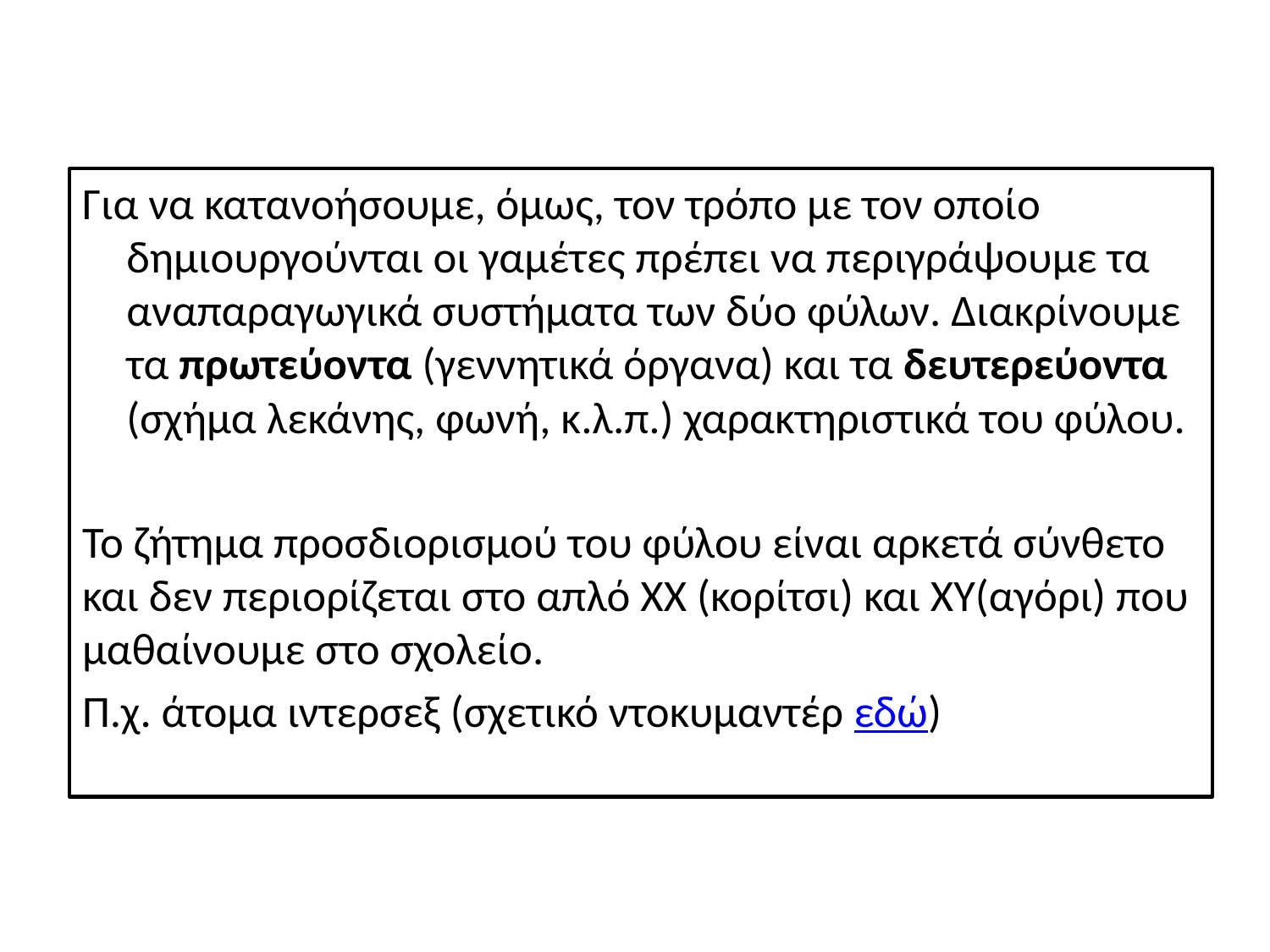

Για να κατανοήσουμε, όμως, τον τρόπο με τον οποίο δημιουργούνται οι γαμέτες πρέπει να περιγράψουμε τα αναπαραγωγικά συστήματα των δύο φύλων. Διακρίνουμε τα πρωτεύοντα (γεννητικά όργανα) και τα δευτερεύοντα (σχήμα λεκάνης, φωνή, κ.λ.π.) χαρακτηριστικά του φύλου.

Το ζήτημα προσδιορισμού του φύλου είναι αρκετά σύνθετο και δεν περιορίζεται στο απλό ΧΧ (κορίτσι) και ΧΥ(αγόρι) που μαθαίνουμε στο σχολείο.
Π.χ. άτομα ιντερσεξ (σχετικό ντοκυμαντέρ εδώ)